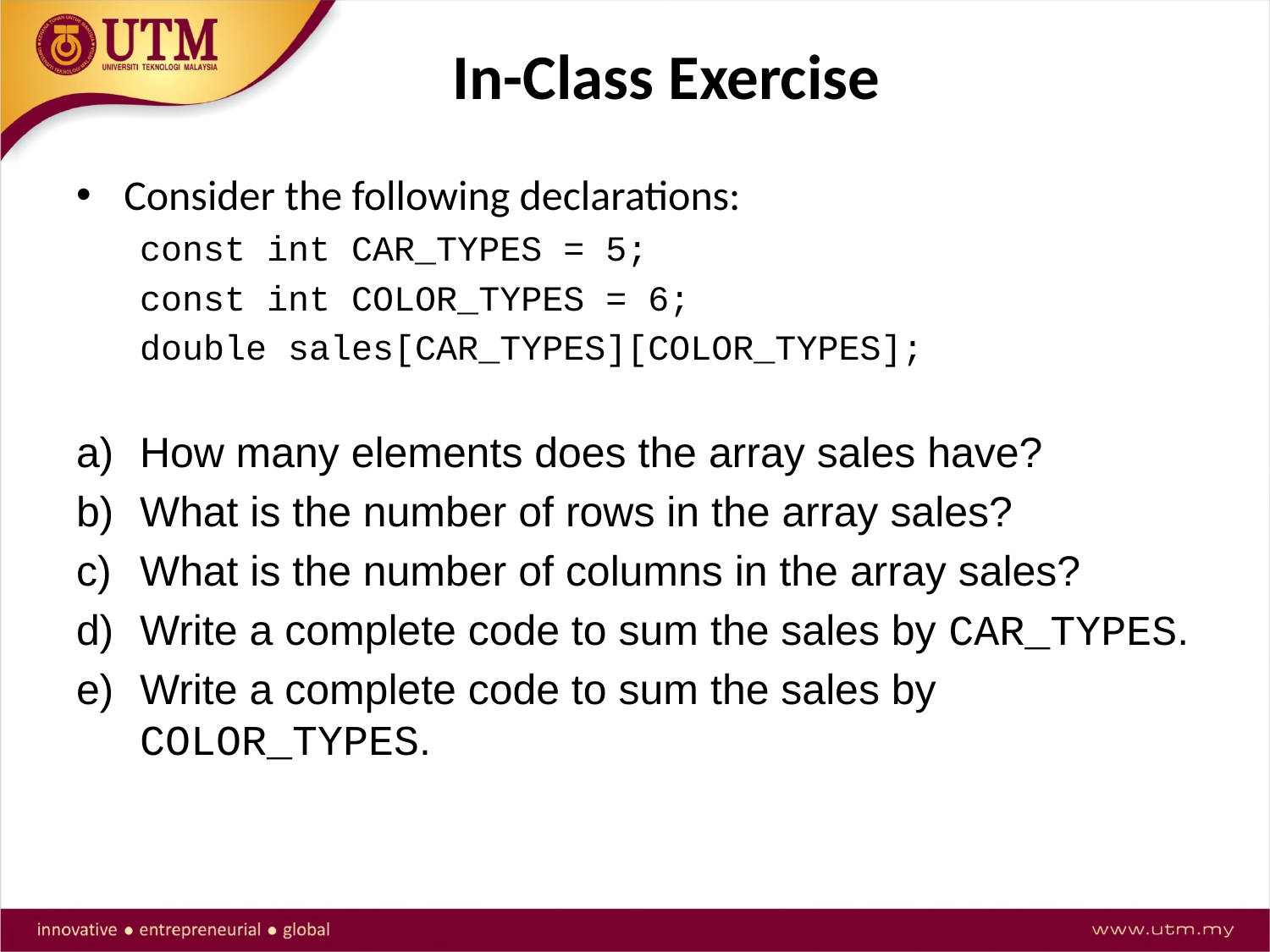

# In-Class Exercise
Consider the following declarations:
const int CAR_TYPES = 5;
const int COLOR_TYPES = 6;
double sales[CAR_TYPES][COLOR_TYPES];

How many elements does the array sales have?
What is the number of rows in the array sales?
What is the number of columns in the array sales?
Write a complete code to sum the sales by CAR_TYPES.
Write a complete code to sum the sales by COLOR_TYPES.